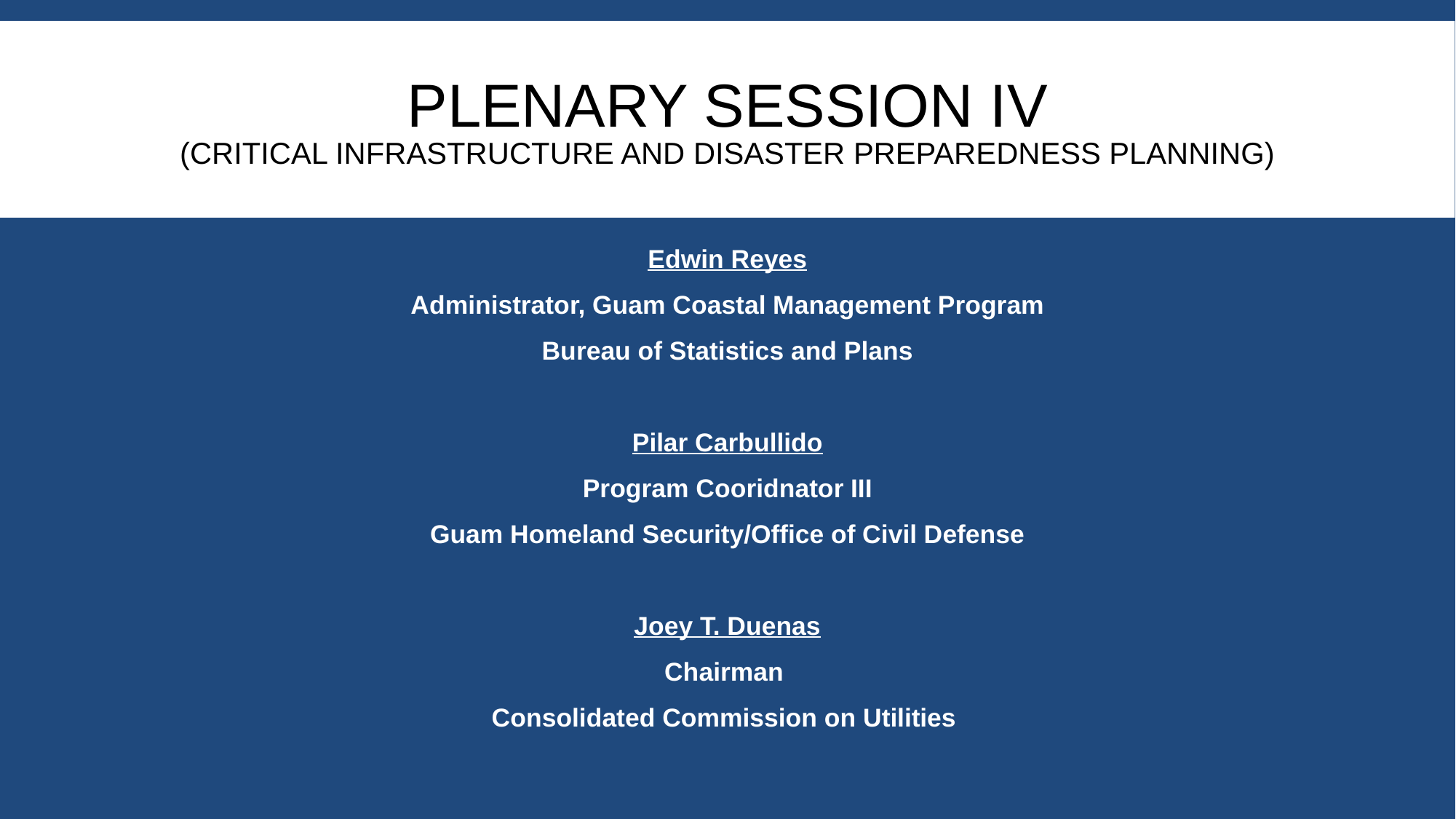

# Plenary session IV (Critical Infrastructure and Disaster Preparedness planning)
Edwin Reyes
Administrator, Guam Coastal Management Program
Bureau of Statistics and Plans

Pilar Carbullido
Program Cooridnator III
Guam Homeland Security/Office of Civil Defense

Joey T. Duenas
Chairman
Consolidated Commission on Utilities